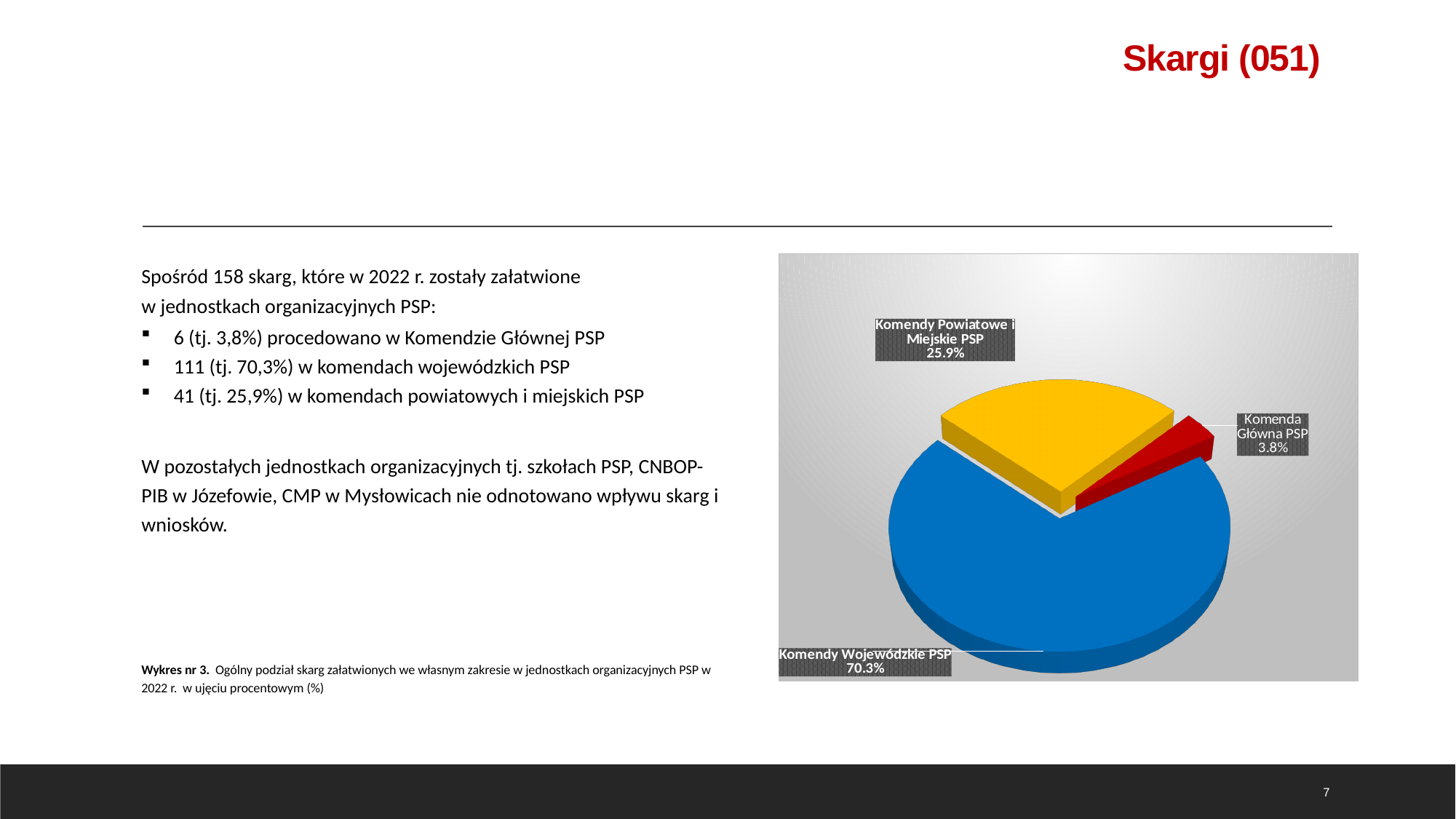

# Skargi (051)
Spośród 158 skarg, które w 2022 r. zostały załatwione
w jednostkach organizacyjnych PSP:
6 (tj. 3,8%) procedowano w Komendzie Głównej PSP
111 (tj. 70,3%) w komendach wojewódzkich PSP
41 (tj. 25,9%) w komendach powiatowych i miejskich PSP
W pozostałych jednostkach organizacyjnych tj. szkołach PSP, CNBOP-PIB w Józefowie, CMP w Mysłowicach nie odnotowano wpływu skarg i wniosków.

Wykres nr 3.  Ogólny podział skarg załatwionych we własnym zakresie w jednostkach organizacyjnych PSP w 2022 r.  w ujęciu procentowym (%)

[unsupported chart]

7